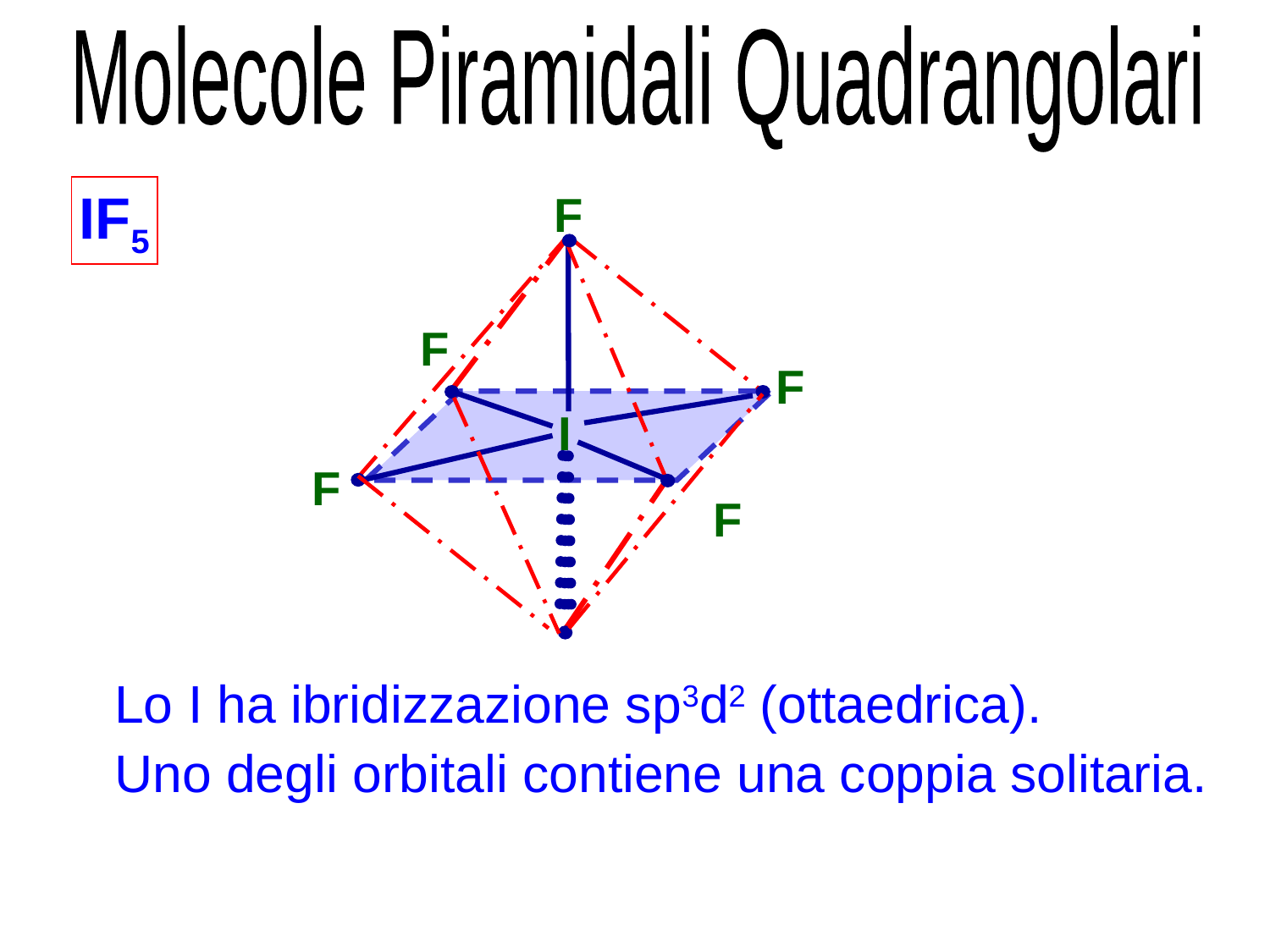

Molecole Piramidali Quadrangolari
IF5
F

F

F

I

F

F

Lo I ha ibridizzazione sp3d2 (ottaedrica).
Uno degli orbitali contiene una coppia solitaria.